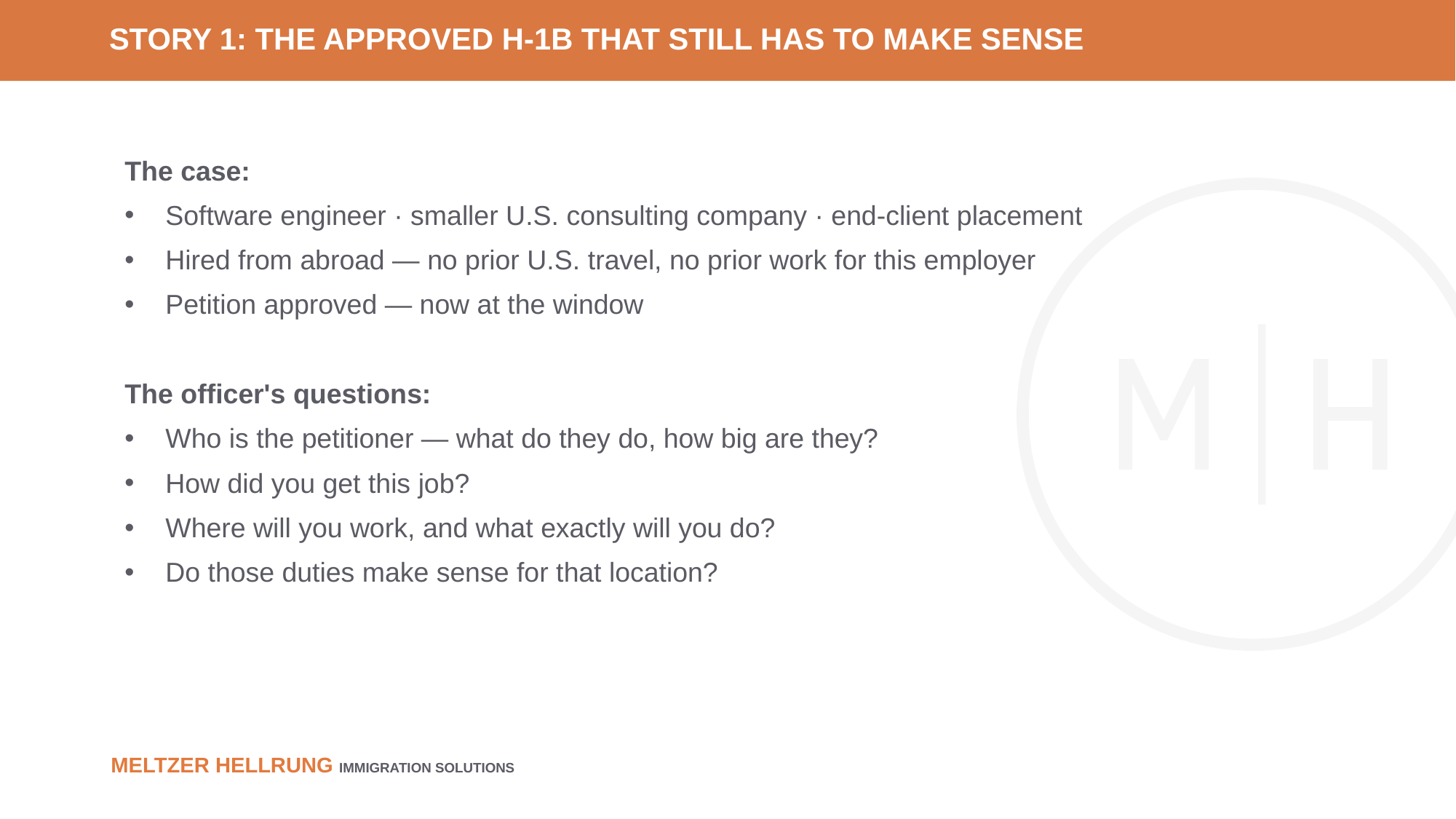

# STORY 1: THE APPROVED H-1B THAT STILL HAS TO MAKE SENSE
The case:
Software engineer · smaller U.S. consulting company · end-client placement
Hired from abroad — no prior U.S. travel, no prior work for this employer
Petition approved — now at the window

The officer's questions:
Who is the petitioner — what do they do, how big are they?
How did you get this job?
Where will you work, and what exactly will you do?
Do those duties make sense for that location?